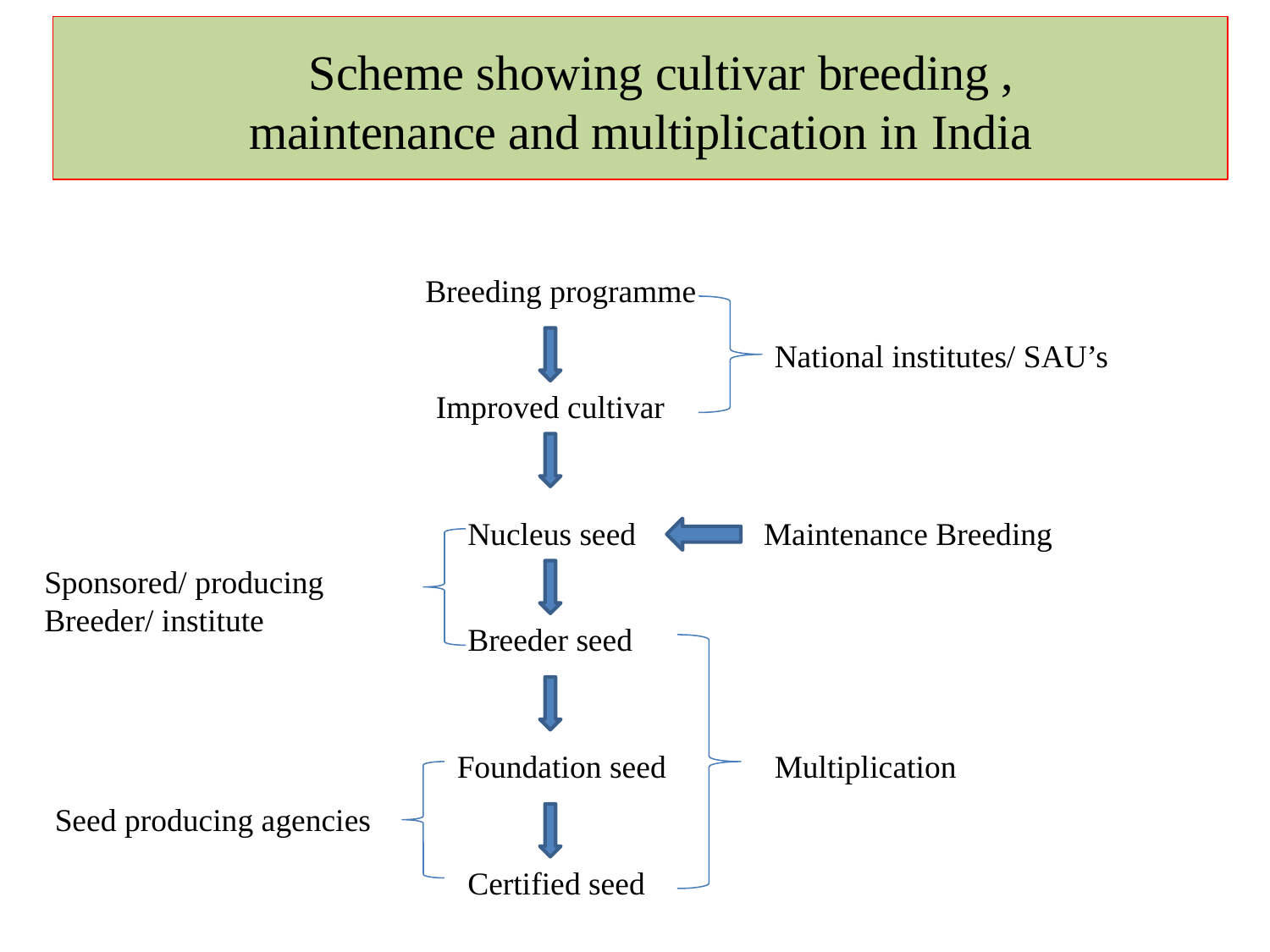

# Scheme showing cultivar breeding , maintenance and multiplication in India
Breeding programme

National institutes/ SAU’s
Improved cultivar

Nucleus seed
Maintenance Breeding

Sponsored/ producing Breeder/ institute

Breeder seed

Foundation seed
Multiplication

Seed producing agencies

Certified seed